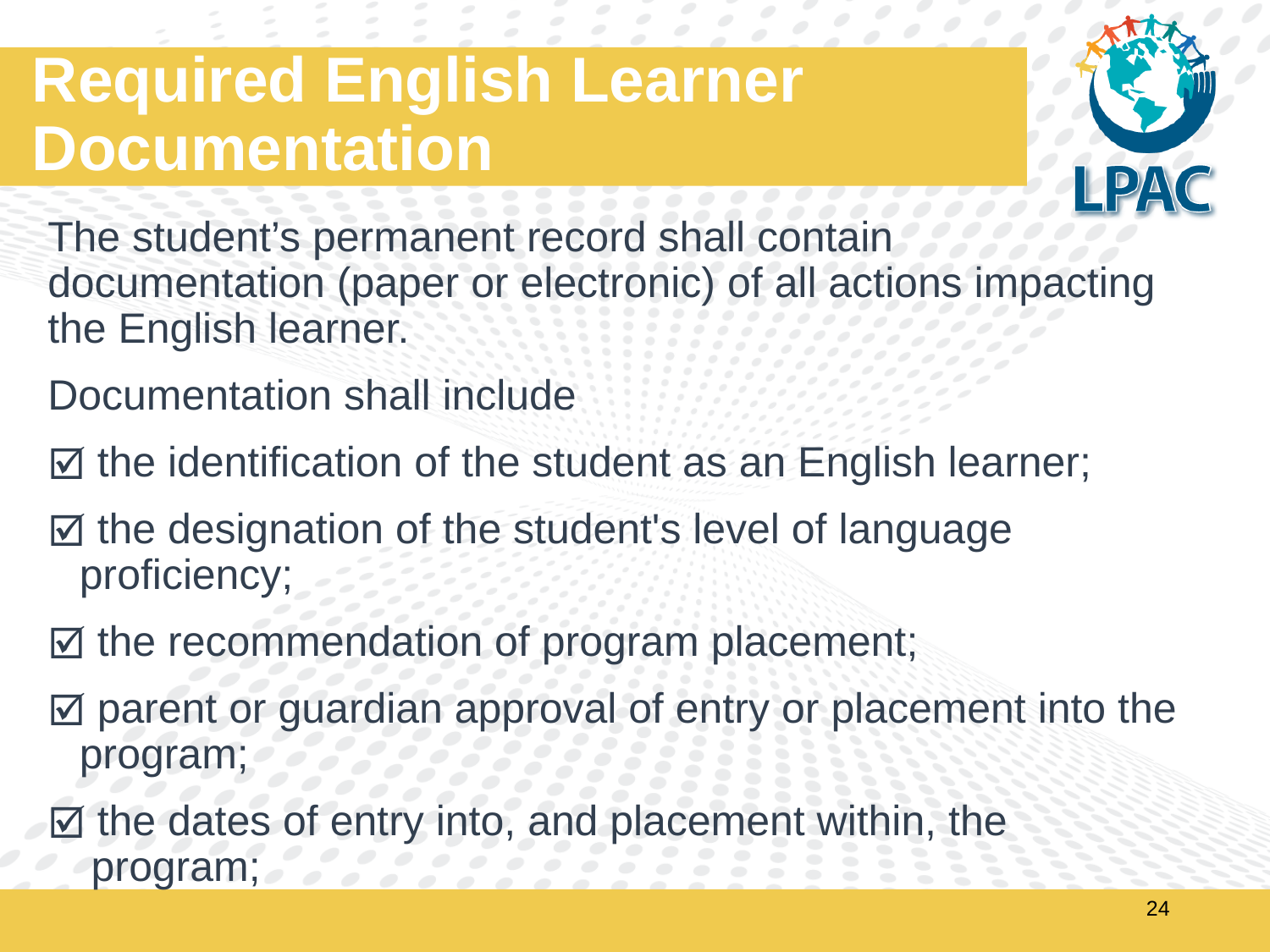

# Required English Learner Documentation
The student’s permanent record shall contain documentation (paper or electronic) of all actions impacting the English learner.
Documentation shall include
 the identification of the student as an English learner;
 the designation of the student's level of language proficiency;
 the recommendation of program placement;
 parent or guardian approval of entry or placement into the program;
 the dates of entry into, and placement within, the
 program;
24